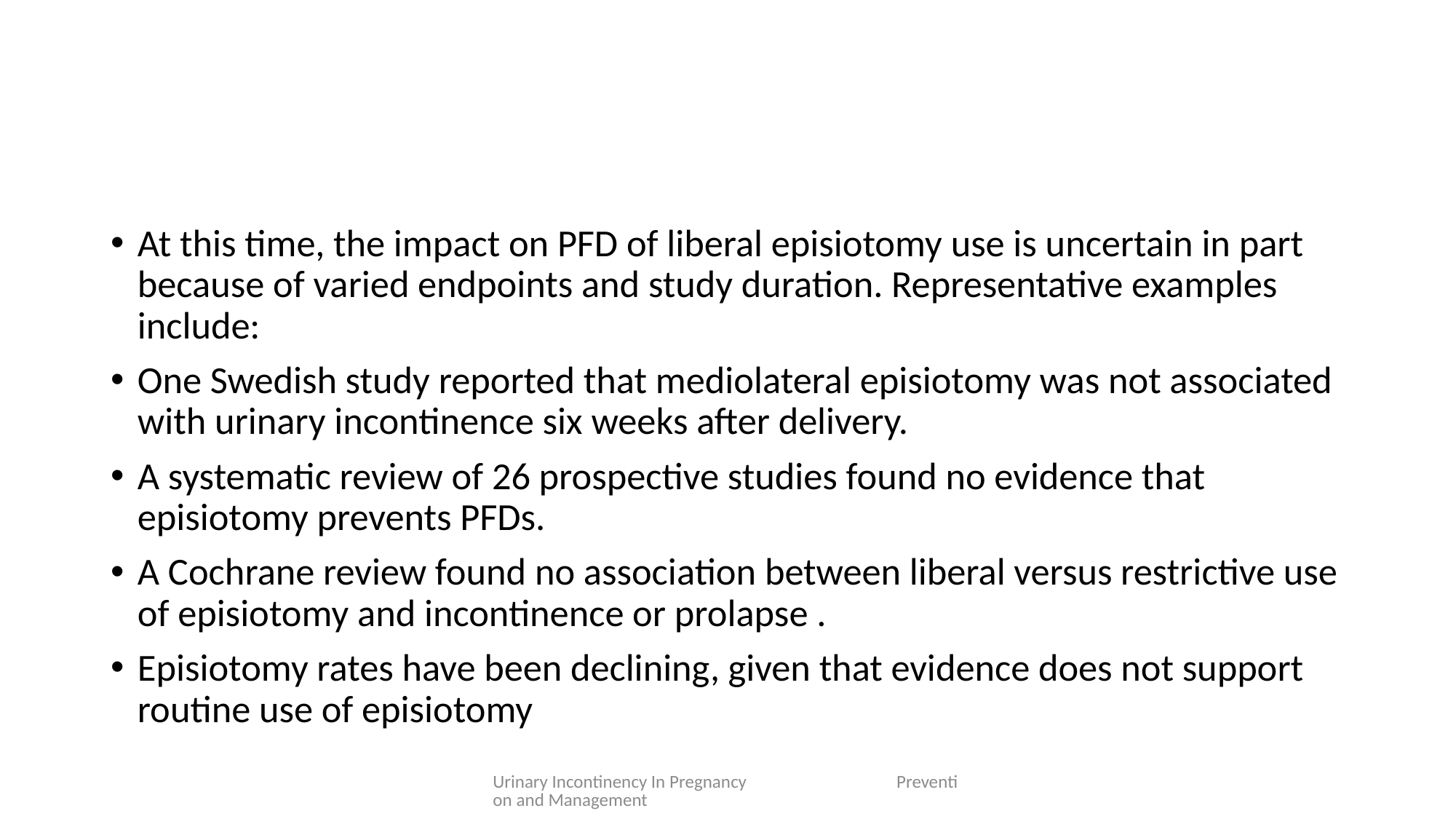

#
At this time, the impact on PFD of liberal episiotomy use is uncertain in part because of varied endpoints and study duration. Representative examples include:
One Swedish study reported that mediolateral episiotomy was not associated with urinary incontinence six weeks after delivery.
A systematic review of 26 prospective studies found no evidence that episiotomy prevents PFDs.
A Cochrane review found no association between liberal versus restrictive use of episiotomy and incontinence or prolapse .
Episiotomy rates have been declining, given that evidence does not support routine use of episiotomy

Urinary Incontinency In Pregnancy                                    Prevention and Management